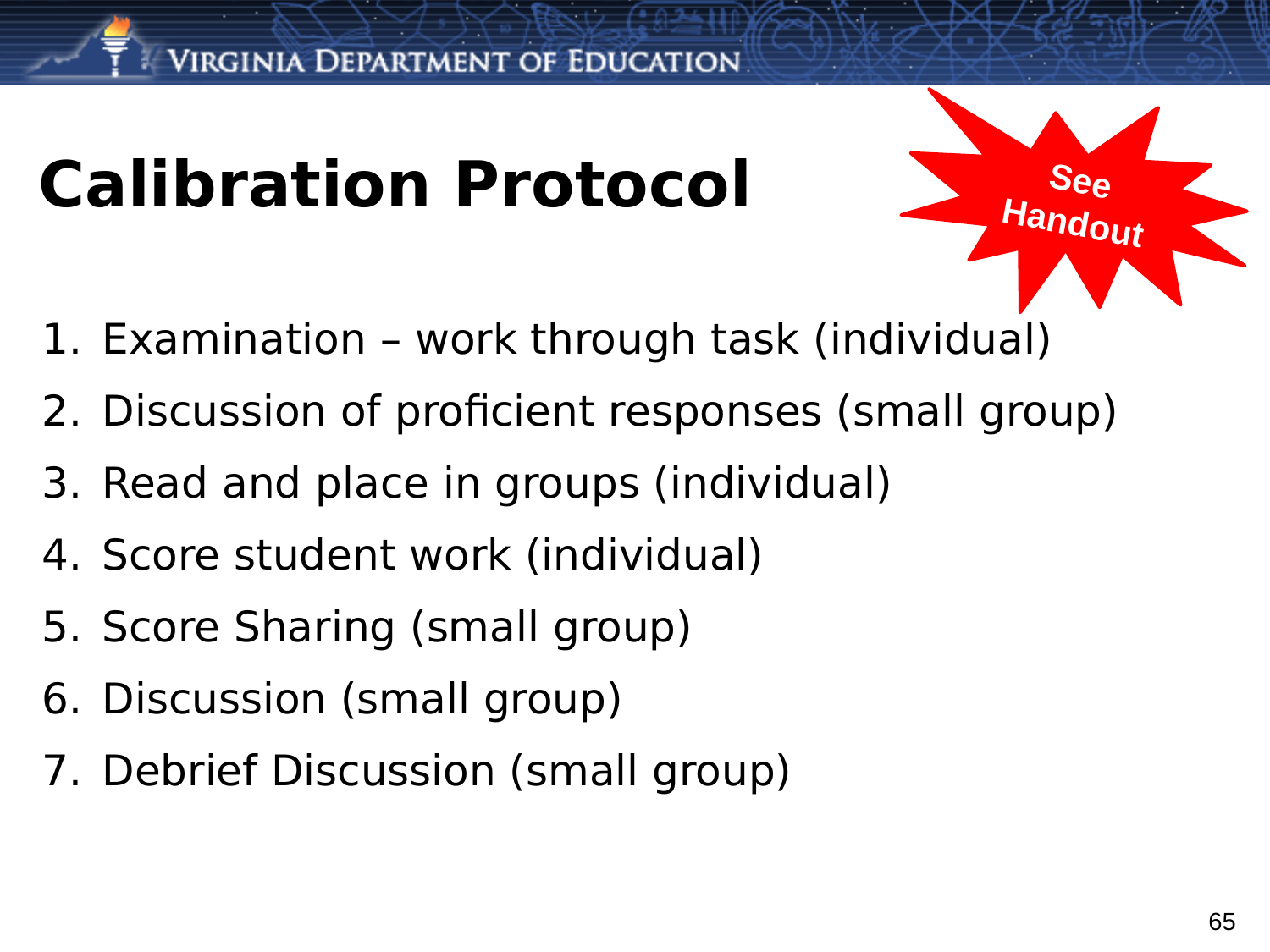

See Handout
# Calibration Protocol
Examination – work through task (individual)
Discussion of proficient responses (small group)
Read and place in groups (individual)
Score student work (individual)
Score Sharing (small group)
Discussion (small group)
Debrief Discussion (small group)

65